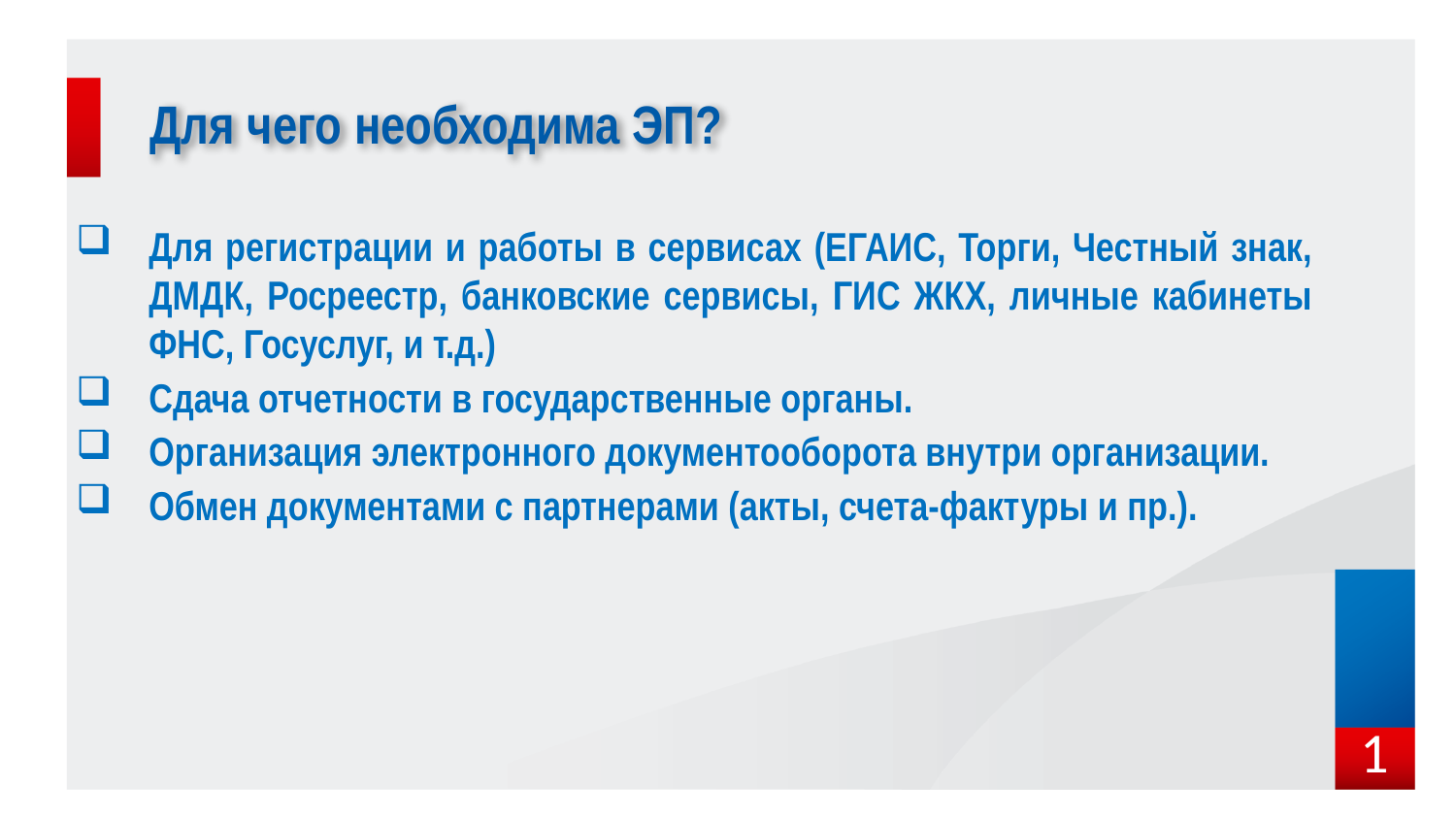

# Для чего необходима ЭП?
Для регистрации и работы в сервисах (ЕГАИС, Торги, Честный знак, ДМДК, Росреестр, банковские сервисы, ГИС ЖКХ, личные кабинеты ФНС, Госуслуг, и т.д.)
Сдача отчетности в государственные органы.
Организация электронного документооборота внутри организации.
Обмен документами с партнерами (акты, счета-фактуры и пр.).

1